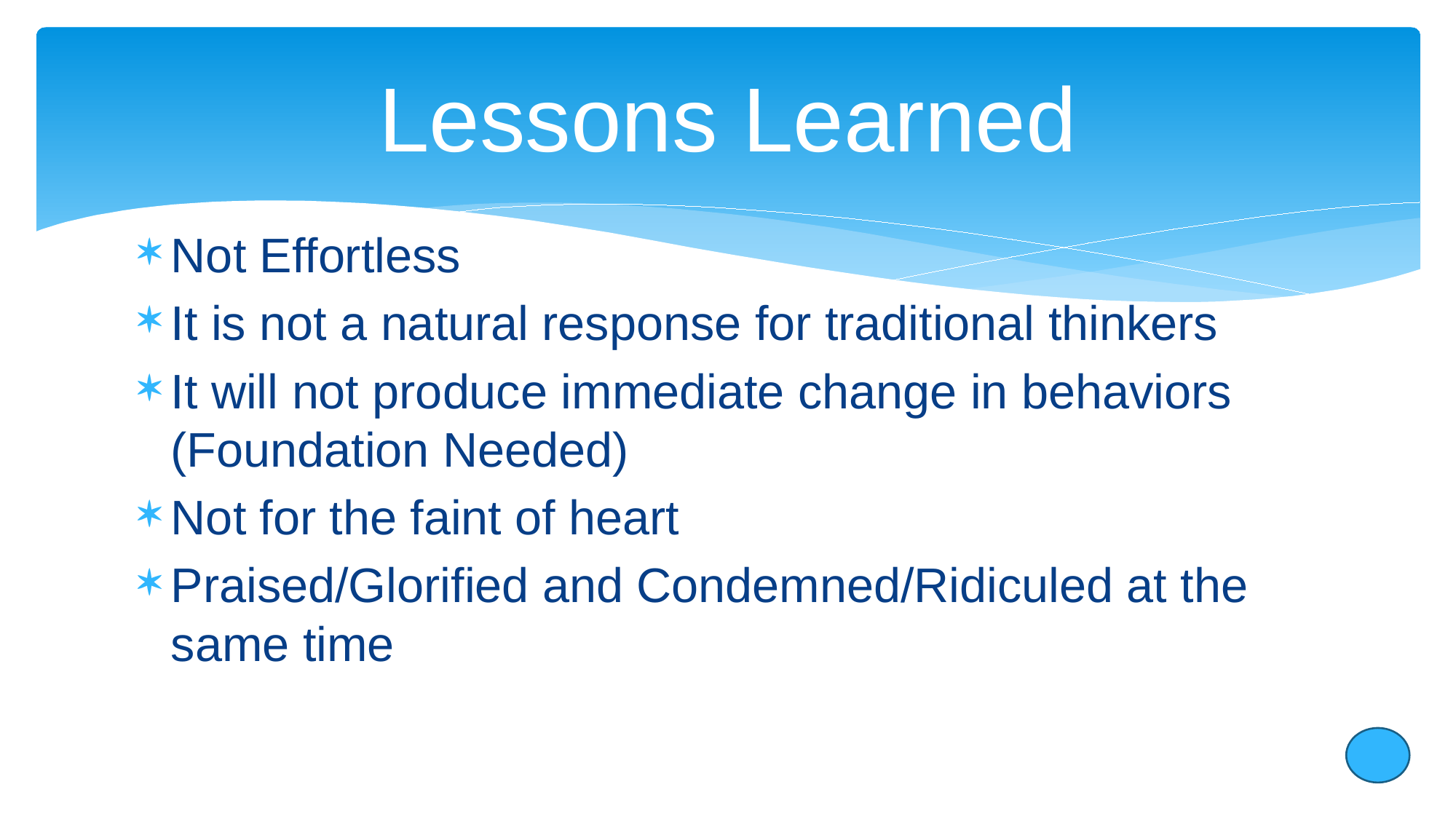

# Lessons Learned
Not Effortless
It is not a natural response for traditional thinkers
It will not produce immediate change in behaviors (Foundation Needed)
Not for the faint of heart
Praised/Glorified and Condemned/Ridiculed at the same time